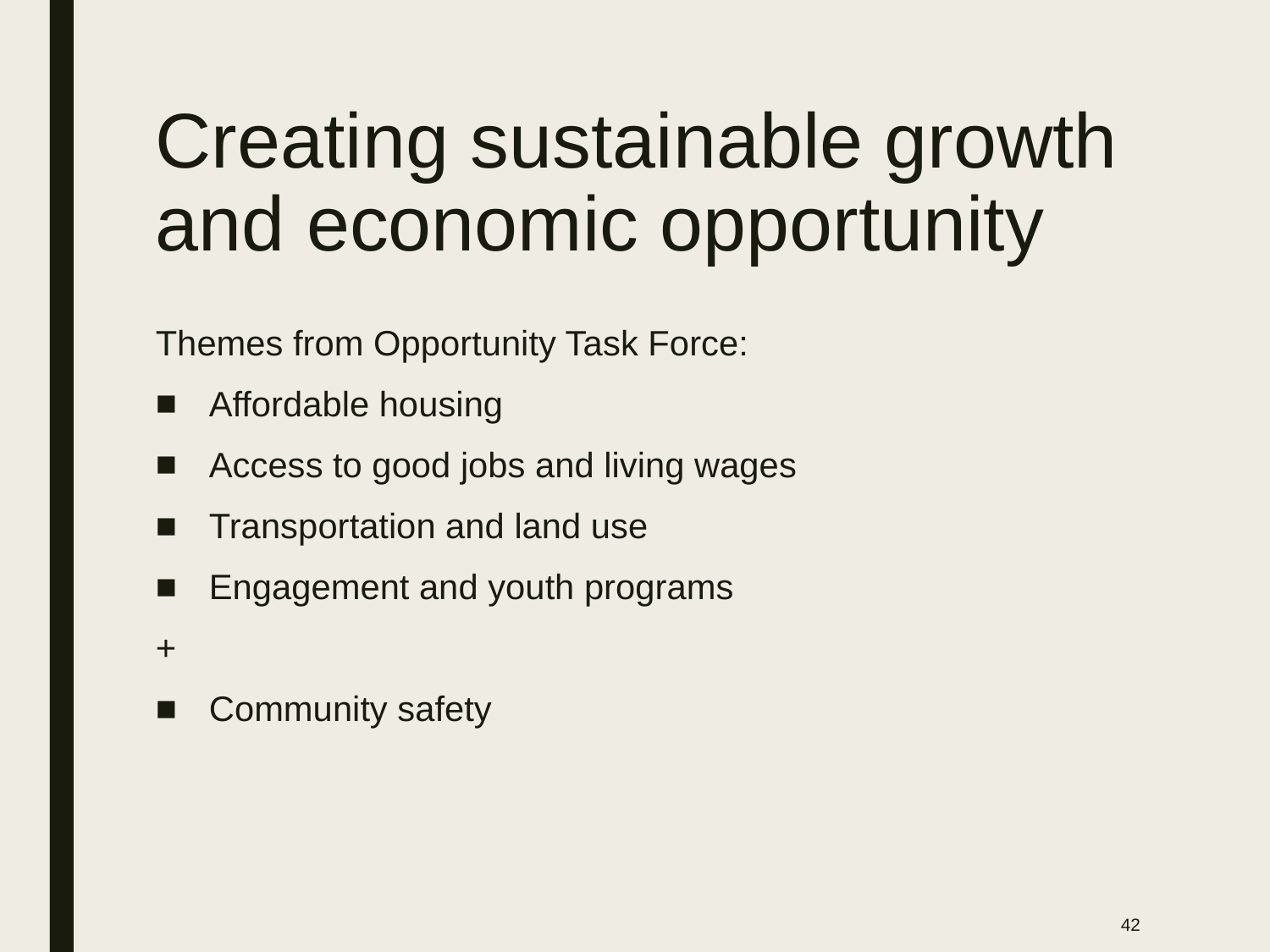

# Creating sustainable growth and economic opportunity
Themes from Opportunity Task Force:
Affordable housing
Access to good jobs and living wages
Transportation and land use
Engagement and youth programs
+
Community safety
42